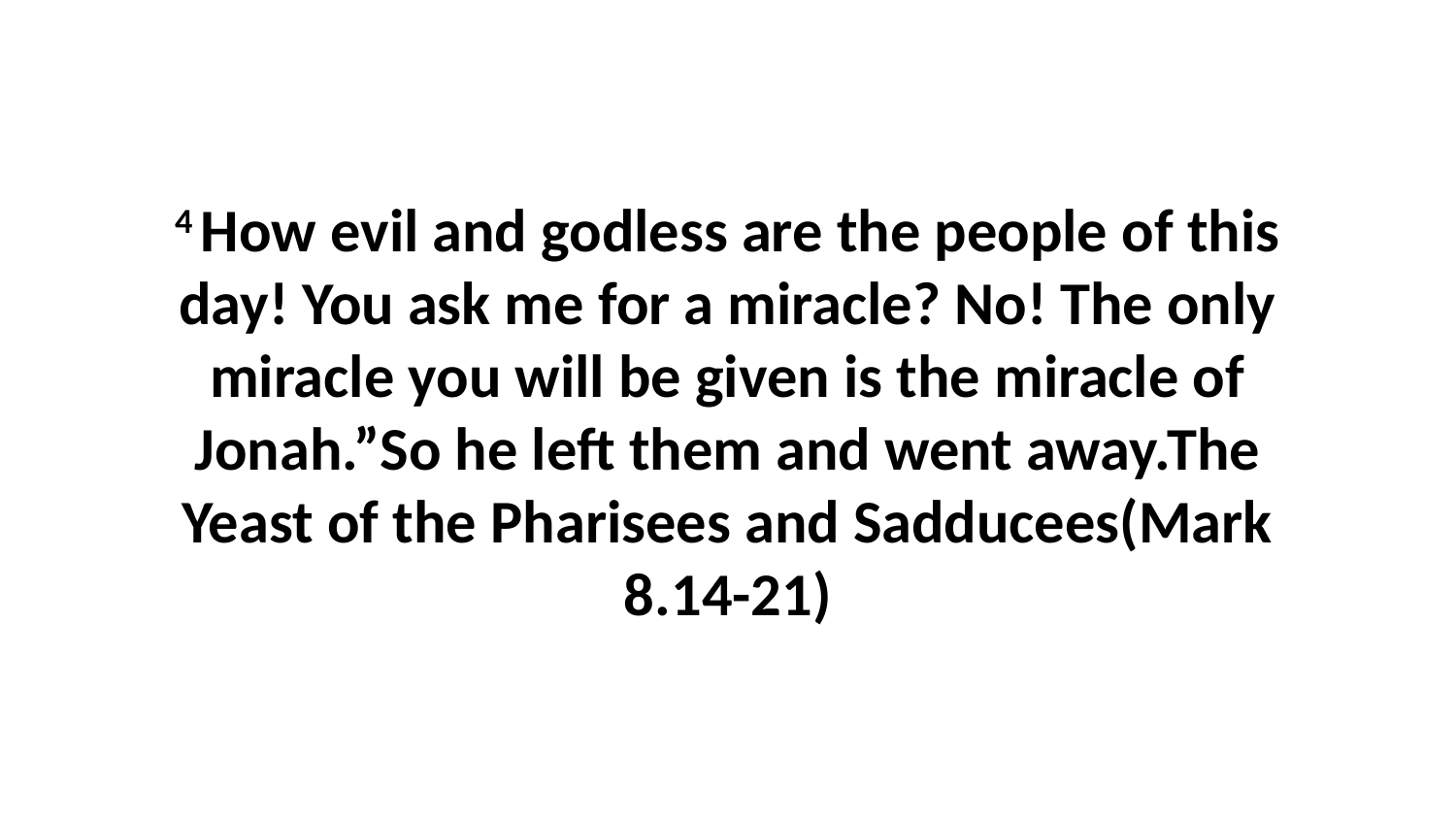

4 How evil and godless are the people of this day! You ask me for a miracle? No! The only miracle you will be given is the miracle of Jonah.”So he left them and went away.The Yeast of the Pharisees and Sadducees(Mark 8.14-21)